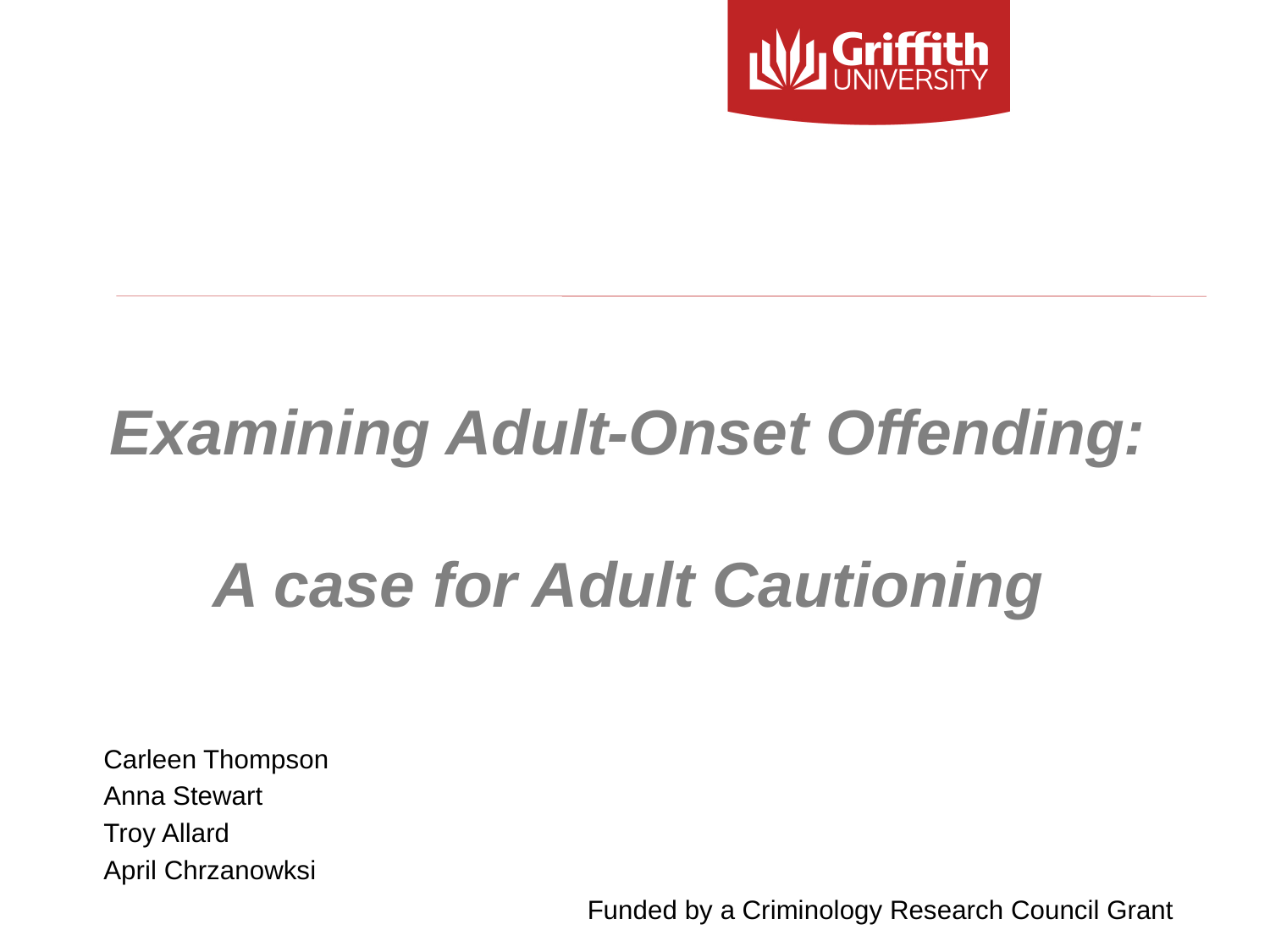

# Examining Adult-Onset Offending: A case for Adult Cautioning

Carleen Thompson
Anna Stewart
Troy Allard
April Chrzanowksi
Funded by a Criminology Research Council Grant